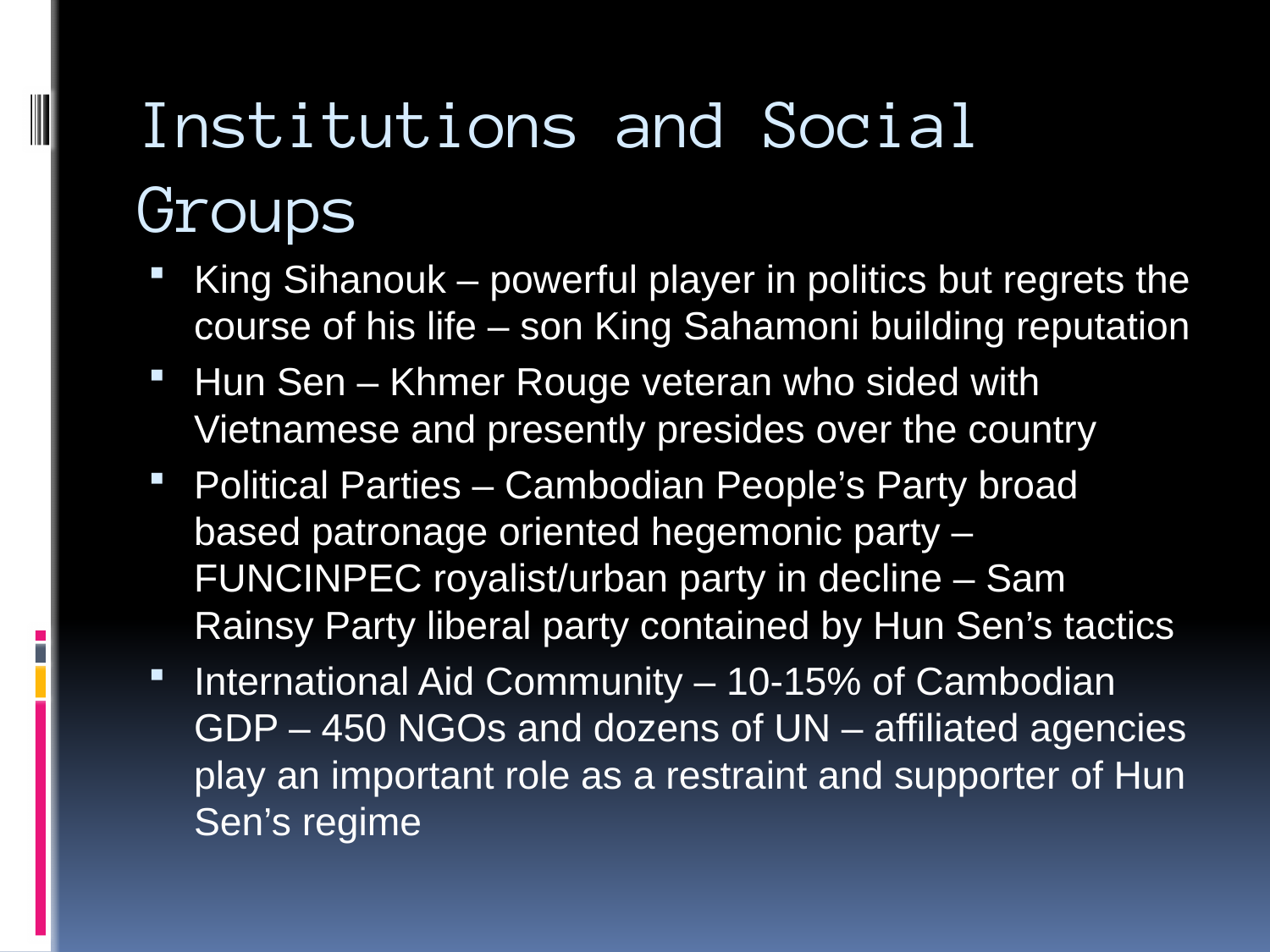

# Institutions and Social Groups
King Sihanouk – powerful player in politics but regrets the course of his life – son King Sahamoni building reputation
Hun Sen – Khmer Rouge veteran who sided with Vietnamese and presently presides over the country
Political Parties – Cambodian People’s Party broad based patronage oriented hegemonic party – FUNCINPEC royalist/urban party in decline – Sam Rainsy Party liberal party contained by Hun Sen’s tactics
International Aid Community – 10-15% of Cambodian GDP – 450 NGOs and dozens of UN – affiliated agencies play an important role as a restraint and supporter of Hun Sen’s regime